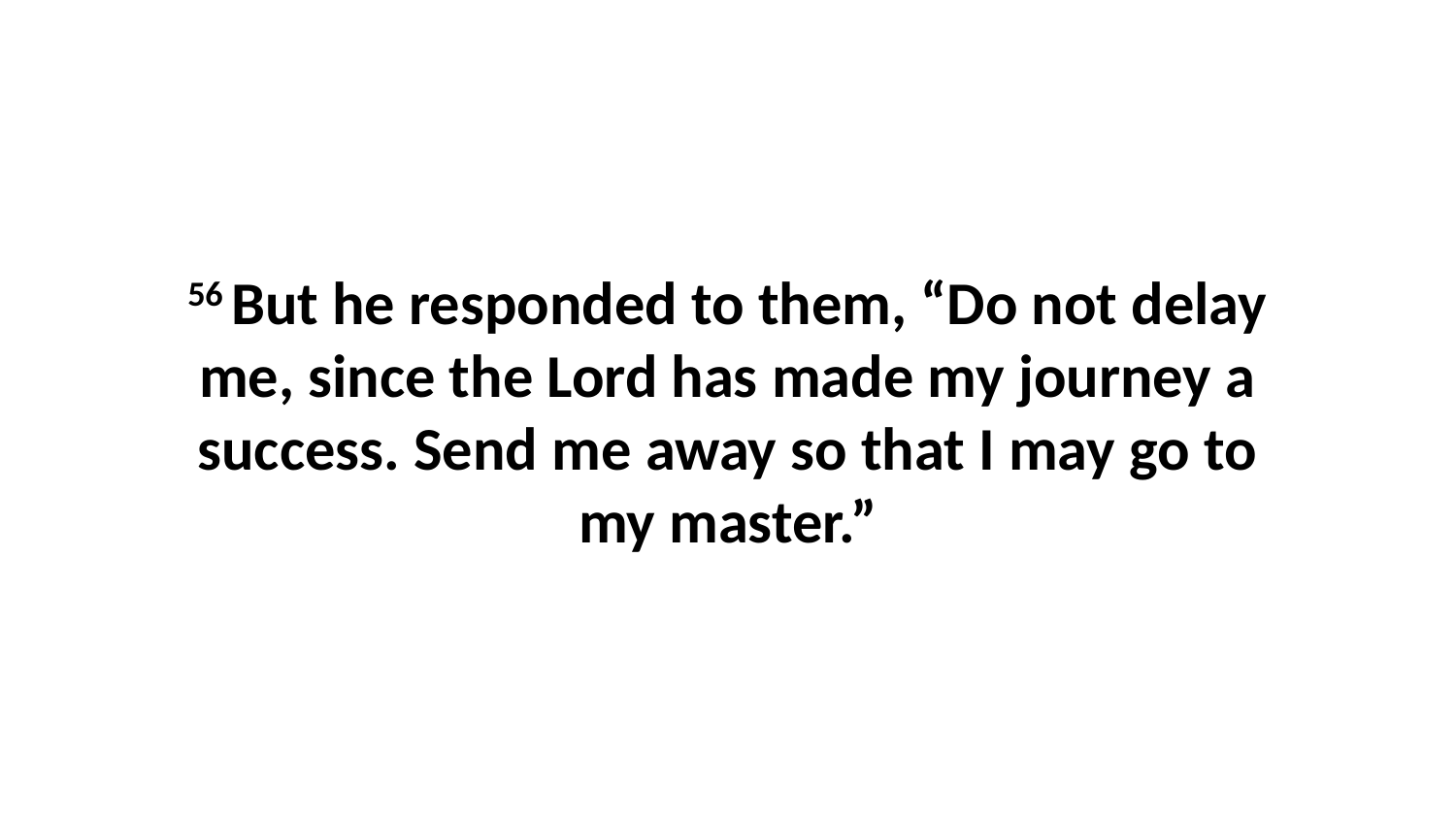

56 But he responded to them, “Do not delay me, since the Lord has made my journey a success. Send me away so that I may go to my master.”